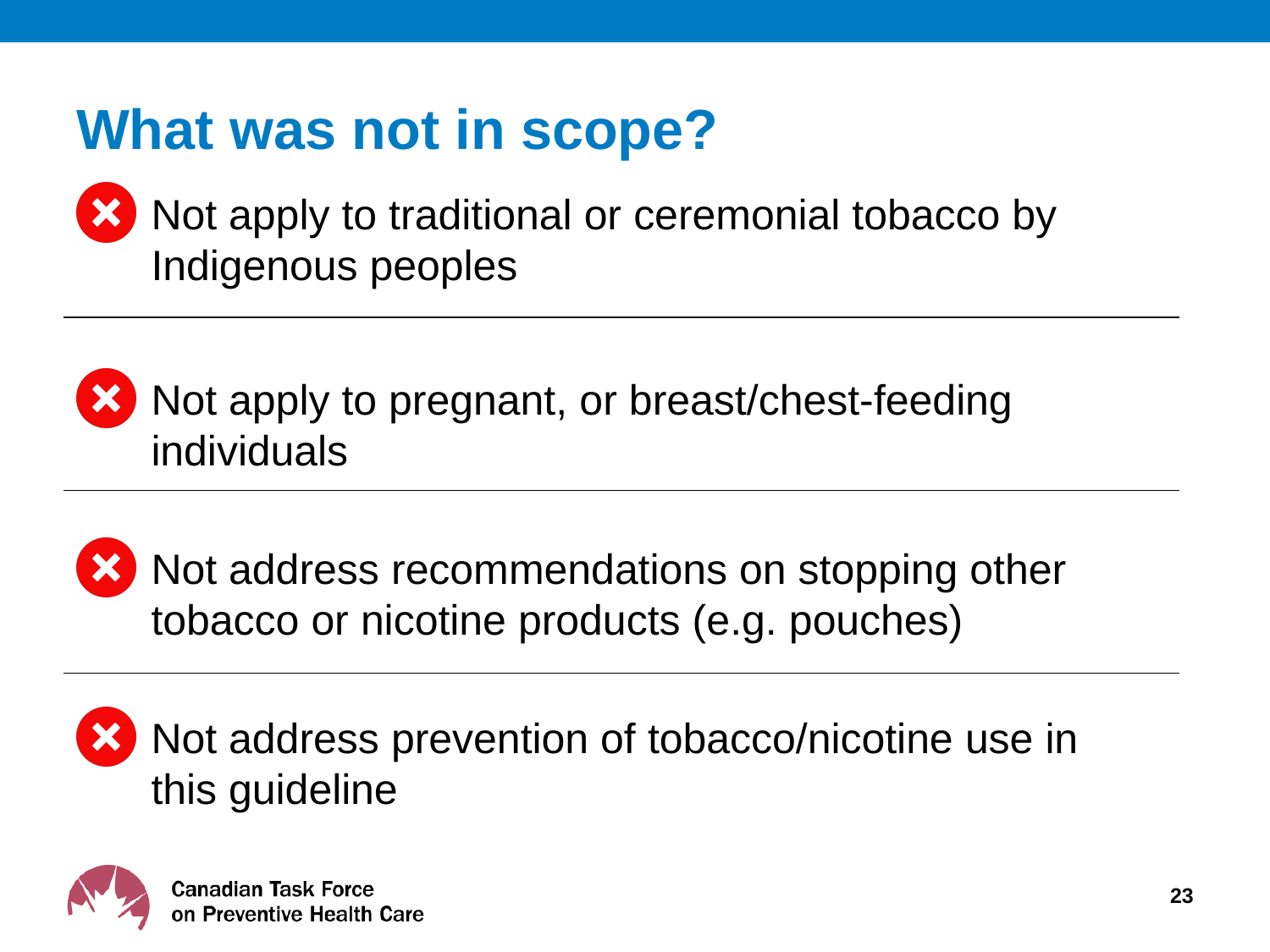

# What was not in scope?
Not apply to traditional or ceremonial tobacco by Indigenous peoples

Not apply to pregnant, or breast/chest-feeding individuals

Not address recommendations on stopping other tobacco or nicotine products (e.g. pouches)

Not address prevention of tobacco/nicotine use in this guideline

23